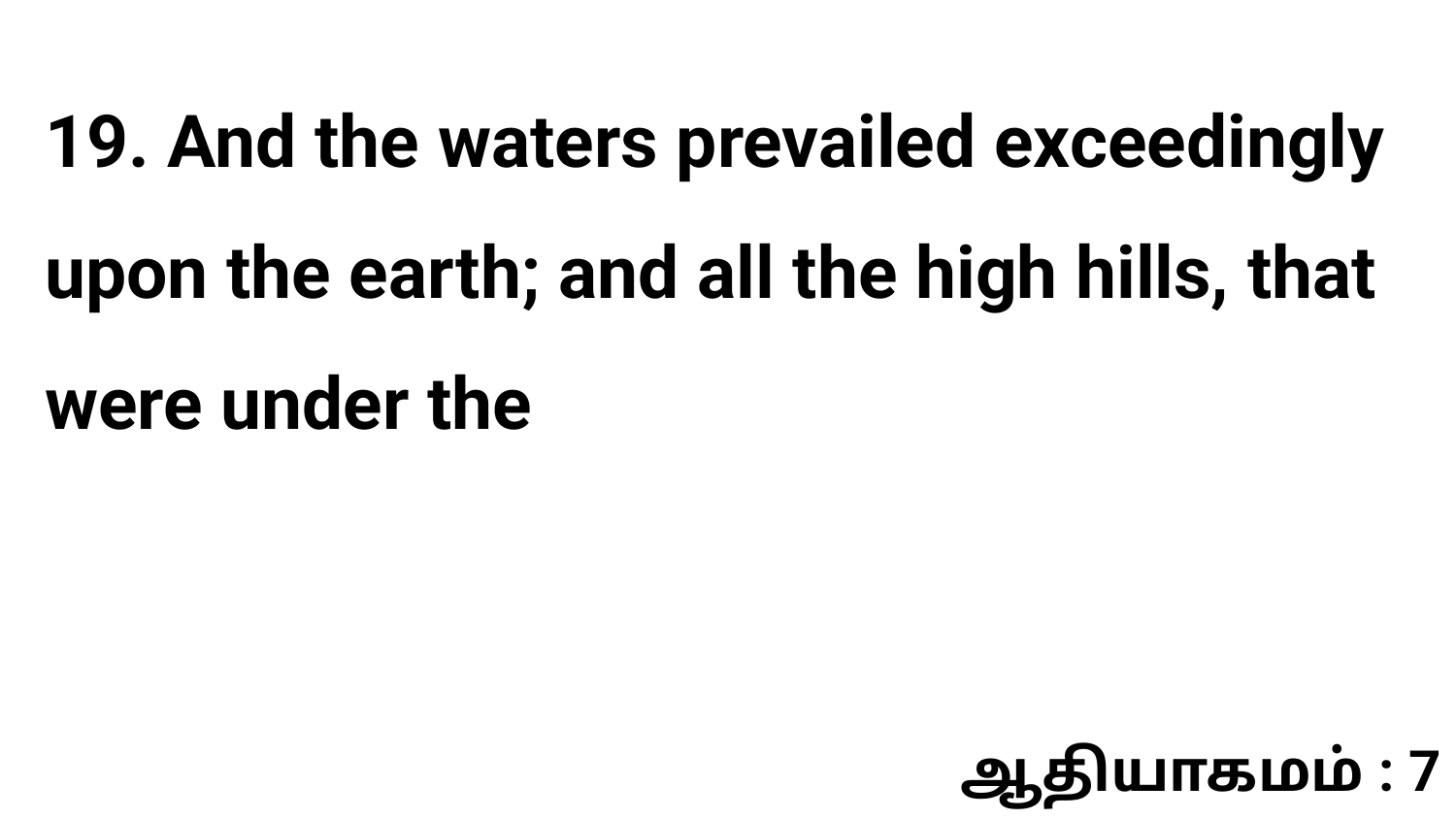

19. And the waters prevailed exceedingly upon the earth; and all the high hills, that were under the
ஆதியாகமம் : 7